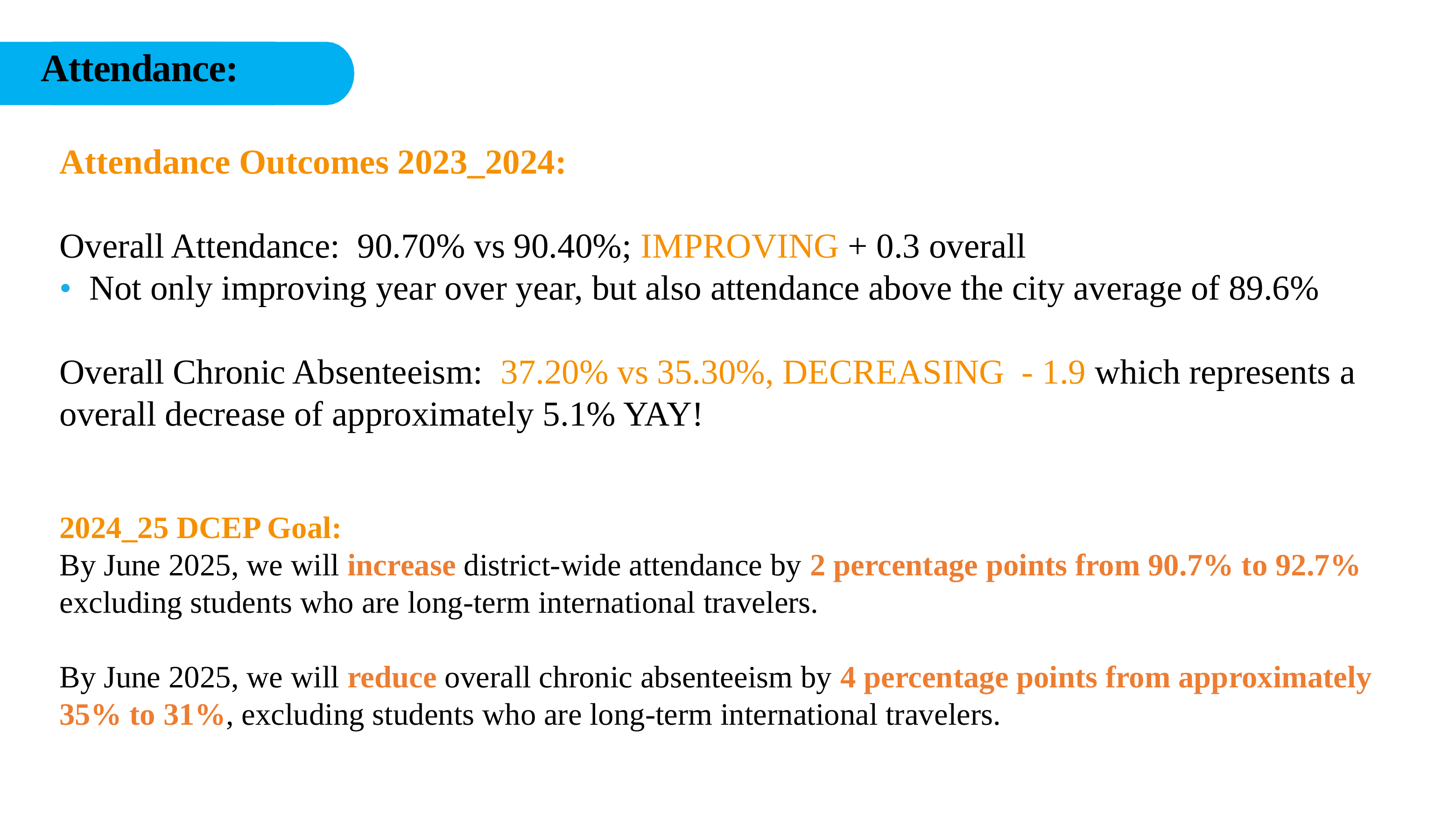

Attendance:

Attendance Outcomes 2023_2024:

Overall Attendance:  90.70% vs 90.40%; IMPROVING + 0.3 overall
•  Not only improving year over year, but also attendance above the city average of 89.6%

Overall Chronic Absenteeism:  37.20% vs 35.30%, DECREASING  - 1.9 which represents a overall decrease of approximately 5.1% YAY!

2024_25 DCEP Goal:
By June 2025, we will increase district-wide attendance by 2 percentage points from 90.7% to 92.7% excluding students who are long-term international travelers.

By June 2025, we will reduce overall chronic absenteeism by 4 percentage points from approximately 35% to 31%, excluding students who are long-term international travelers.